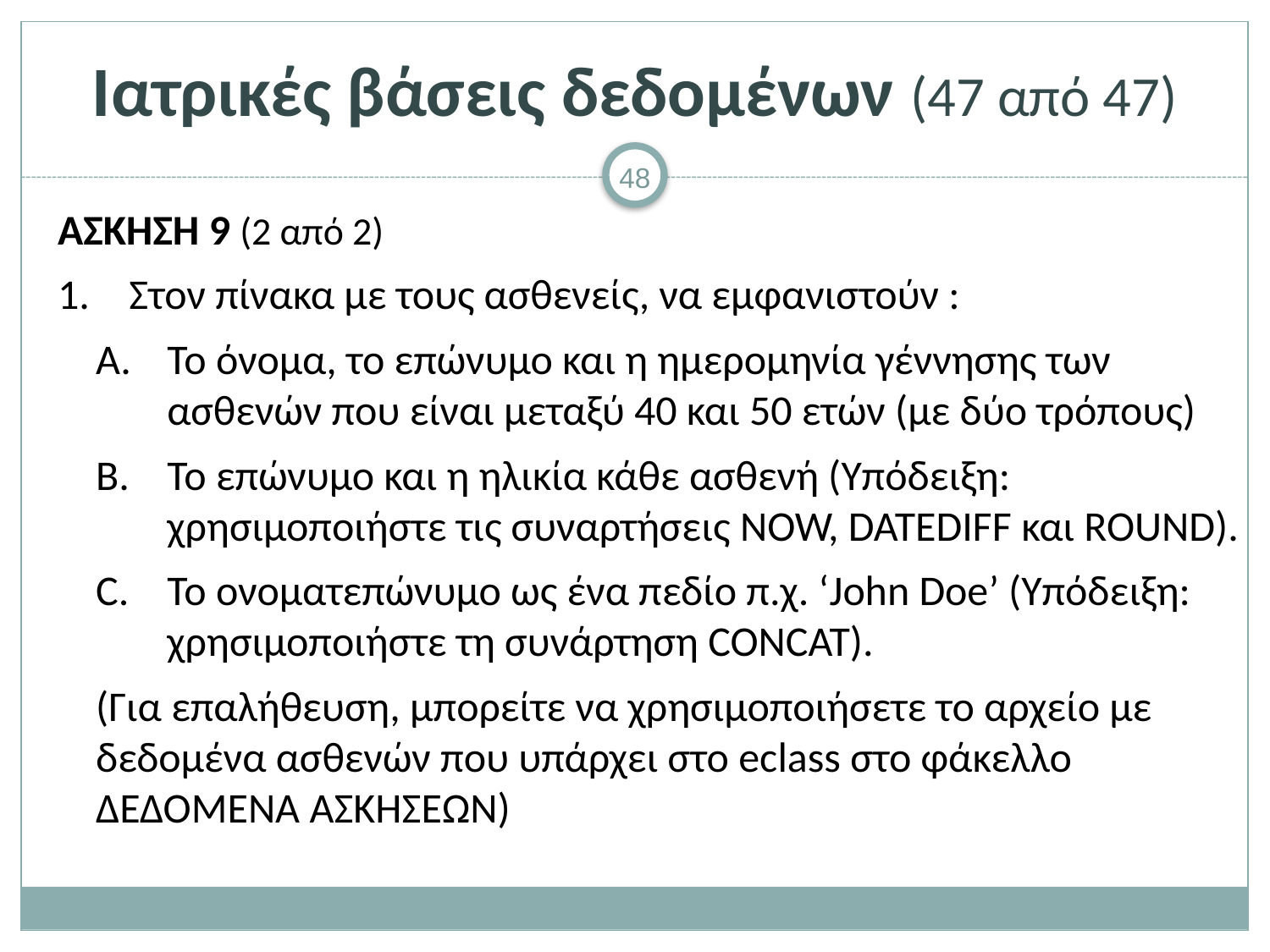

# Ιατρικές βάσεις δεδομένων (47 από 47)
ΑΣΚΗΣΗ 9 (2 από 2)
Στον πίνακα με τους ασθενείς, να εμφανιστούν :
Το όνομα, το επώνυμο και η ημερομηνία γέννησης των ασθενών που είναι μεταξύ 40 και 50 ετών (με δύο τρόπους)
Το επώνυμο και η ηλικία κάθε ασθενή (Υπόδειξη: χρησιμοποιήστε τις συναρτήσεις NOW, DATEDIFF και ROUND).
Το ονοματεπώνυμο ως ένα πεδίο π.χ. ‘John Doe’ (Υπόδειξη: χρησιμοποιήστε τη συνάρτηση CONCAT).
(Για επαλήθευση, μπορείτε να χρησιμοποιήσετε το αρχείο με  δεδομένα ασθενών που υπάρχει στο eclass στο φάκελλο ΔΕΔΟΜΕΝΑ ΑΣΚΗΣΕΩΝ)